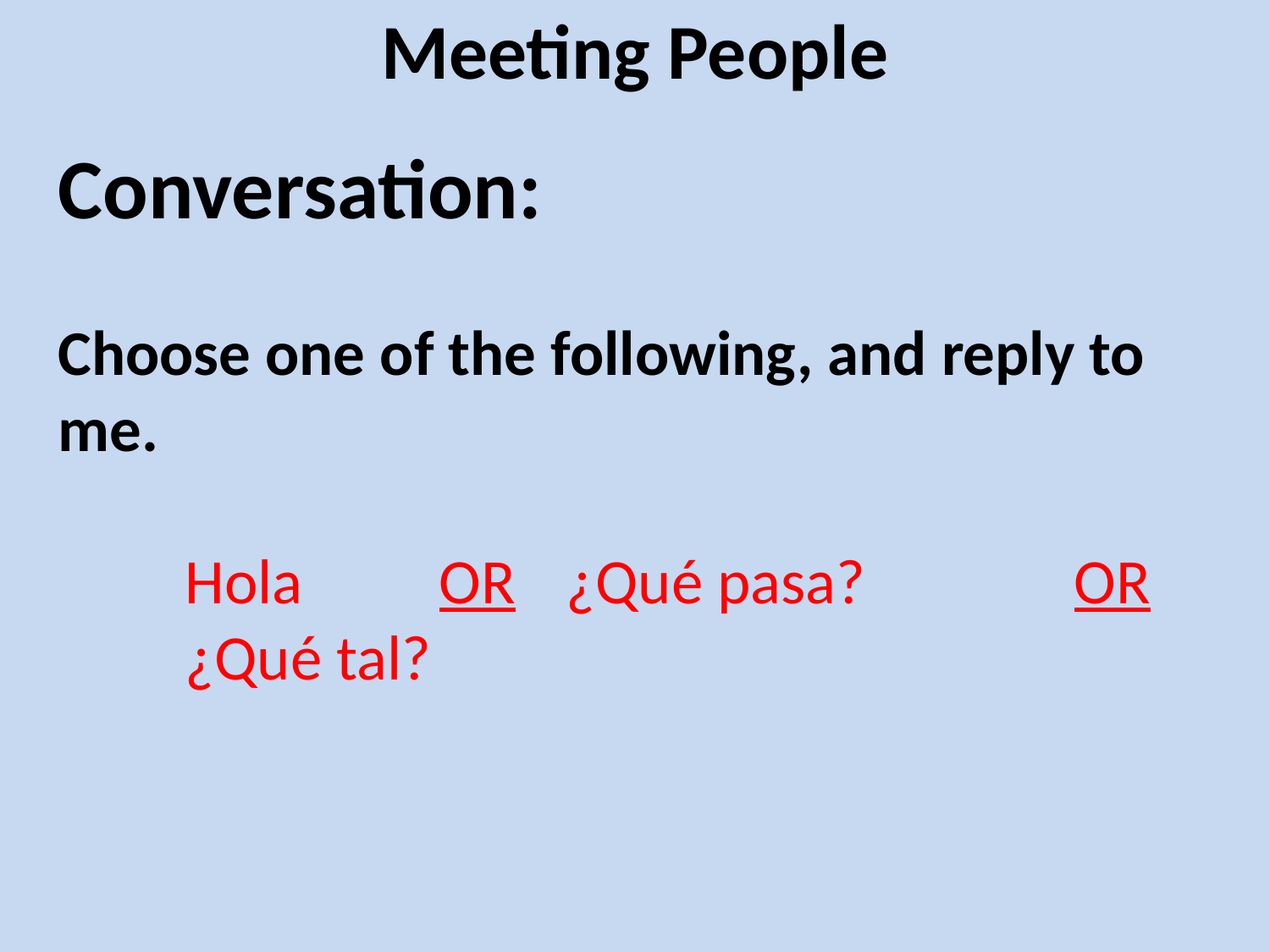

# Meeting People
Conversation:

Choose one of the following, and reply to me.

	Hola		OR	¿Qué pasa?		OR	¿Qué tal?